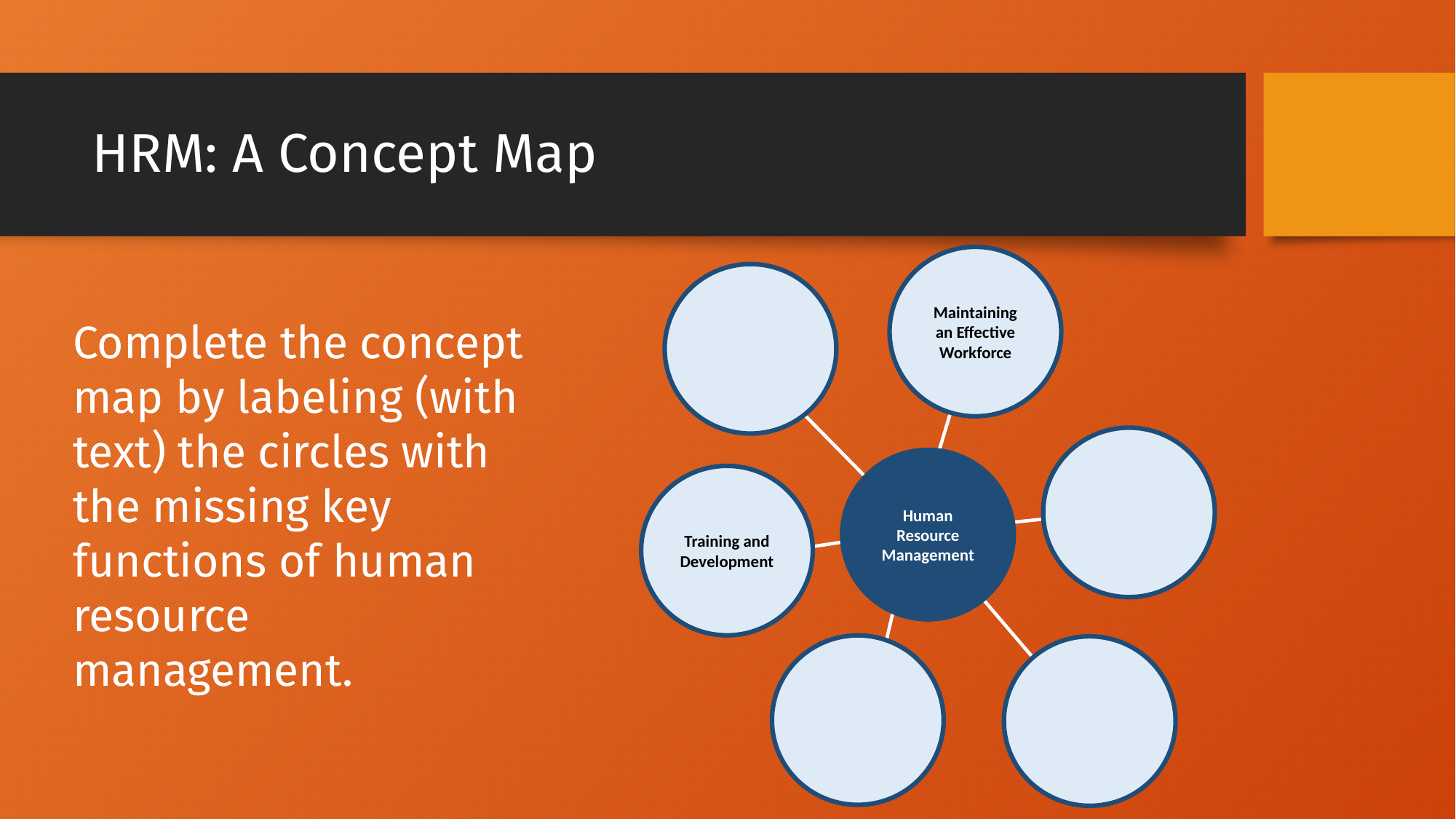

# HRM: A Concept Map
Maintaining an Effective Workforce

Complete the concept map by labeling (with text) the circles with the missing key functions of human resource management.

Human Resource Management
Training and Development